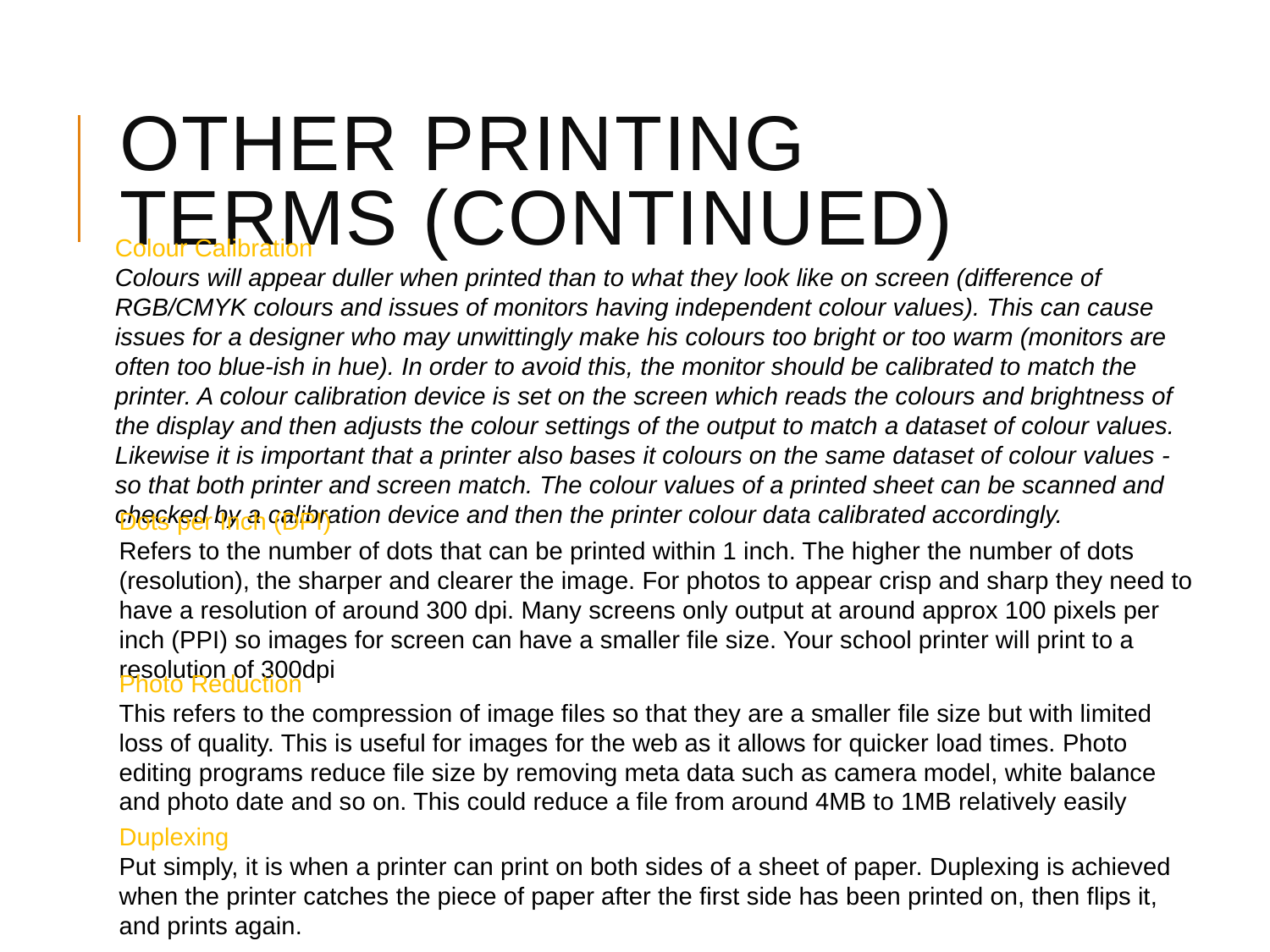

# Other Printing Terms (continued)

Colour Calibration
Colours will appear duller when printed than to what they look like on screen (difference of RGB/CMYK colours and issues of monitors having independent colour values). This can cause issues for a designer who may unwittingly make his colours too bright or too warm (monitors are often too blue-ish in hue). In order to avoid this, the monitor should be calibrated to match the printer. A colour calibration device is set on the screen which reads the colours and brightness of the display and then adjusts the colour settings of the output to match a dataset of colour values. Likewise it is important that a printer also bases it colours on the same dataset of colour values - so that both printer and screen match. The colour values of a printed sheet can be scanned and checked by a calibration device and then the printer colour data calibrated accordingly.

Dots per Inch (DPI)
Refers to the number of dots that can be printed within 1 inch. The higher the number of dots
(resolution), the sharper and clearer the image. For photos to appear crisp and sharp they need to
have a resolution of around 300 dpi. Many screens only output at around approx 100 pixels per inch (PPI) so images for screen can have a smaller file size. Your school printer will print to a resolution of 300dpi

Photo Reduction
This refers to the compression of image files so that they are a smaller file size but with limited loss of quality. This is useful for images for the web as it allows for quicker load times. Photo editing programs reduce file size by removing meta data such as camera model, white balance and photo date and so on. This could reduce a file from around 4MB to 1MB relatively easily
Duplexing
Put simply, it is when a printer can print on both sides of a sheet of paper. Duplexing is achieved when the printer catches the piece of paper after the first side has been printed on, then flips it, and prints again.